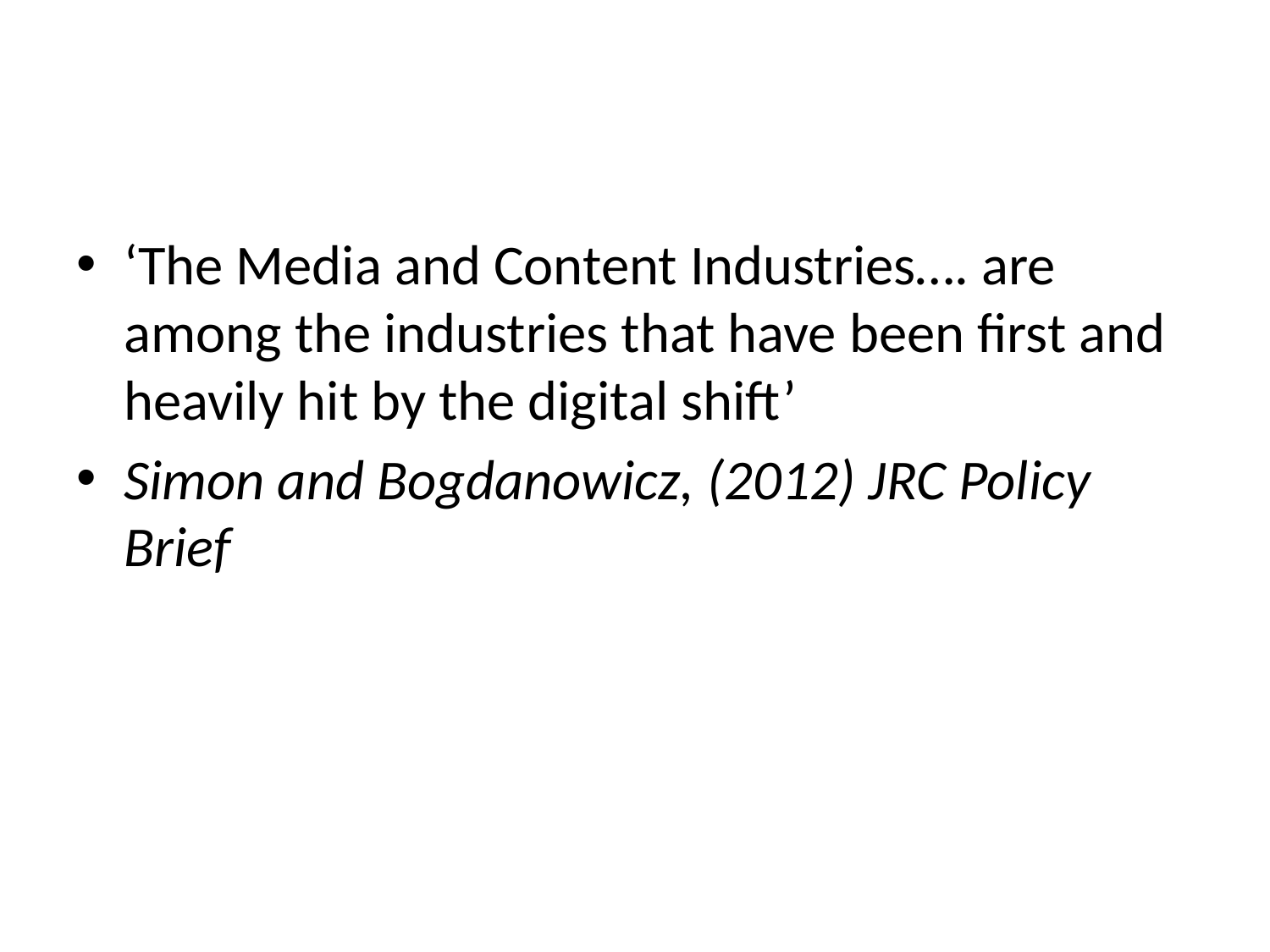

#
‘The Media and Content Industries…. are among the industries that have been first and heavily hit by the digital shift’
Simon and Bogdanowicz, (2012) JRC Policy Brief